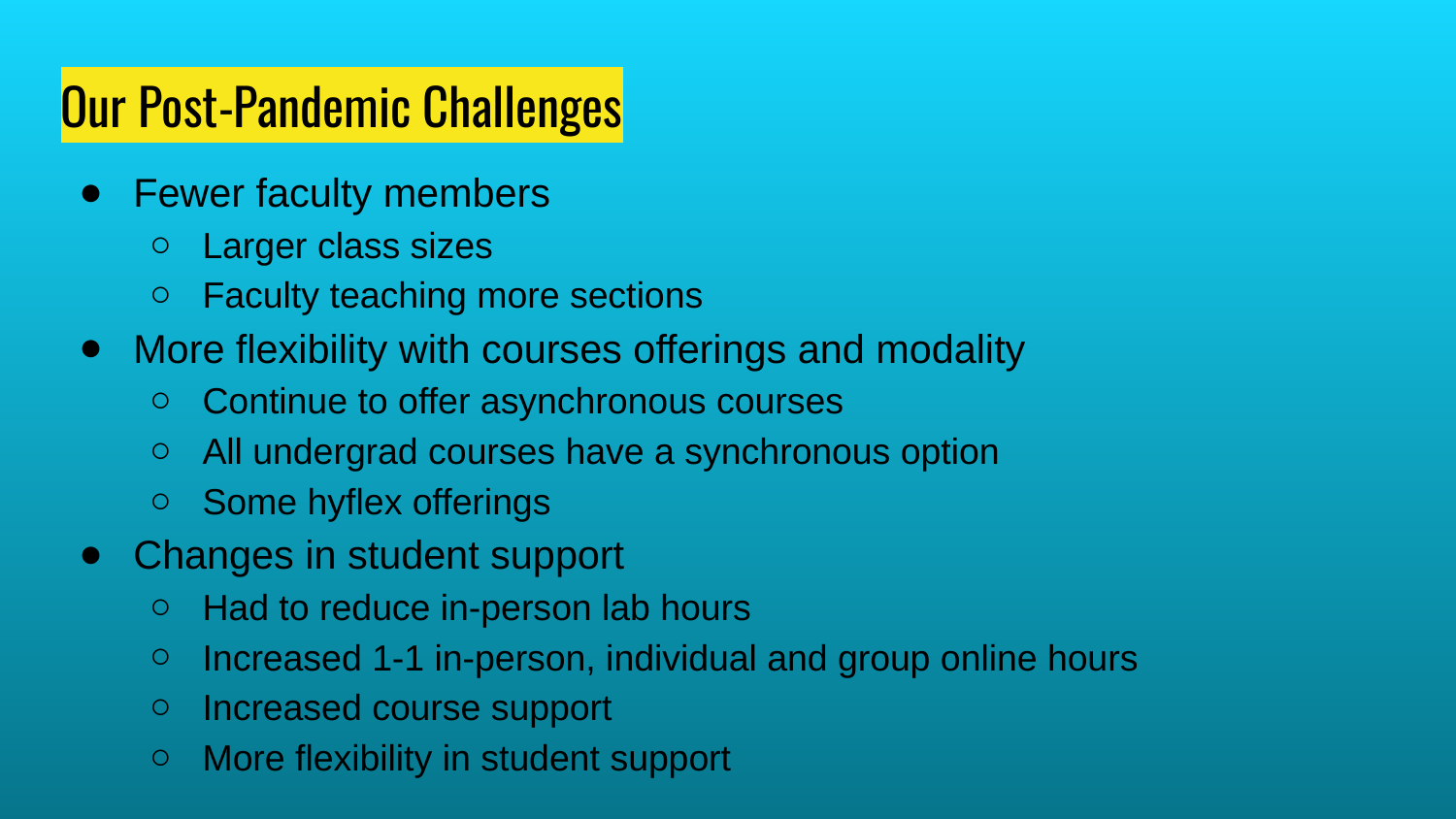

# Our Post-Pandemic Challenges
Fewer faculty members
Larger class sizes
Faculty teaching more sections
More flexibility with courses offerings and modality
Continue to offer asynchronous courses
All undergrad courses have a synchronous option
Some hyflex offerings
Changes in student support
Had to reduce in-person lab hours
Increased 1-1 in-person, individual and group online hours
Increased course support
More flexibility in student support